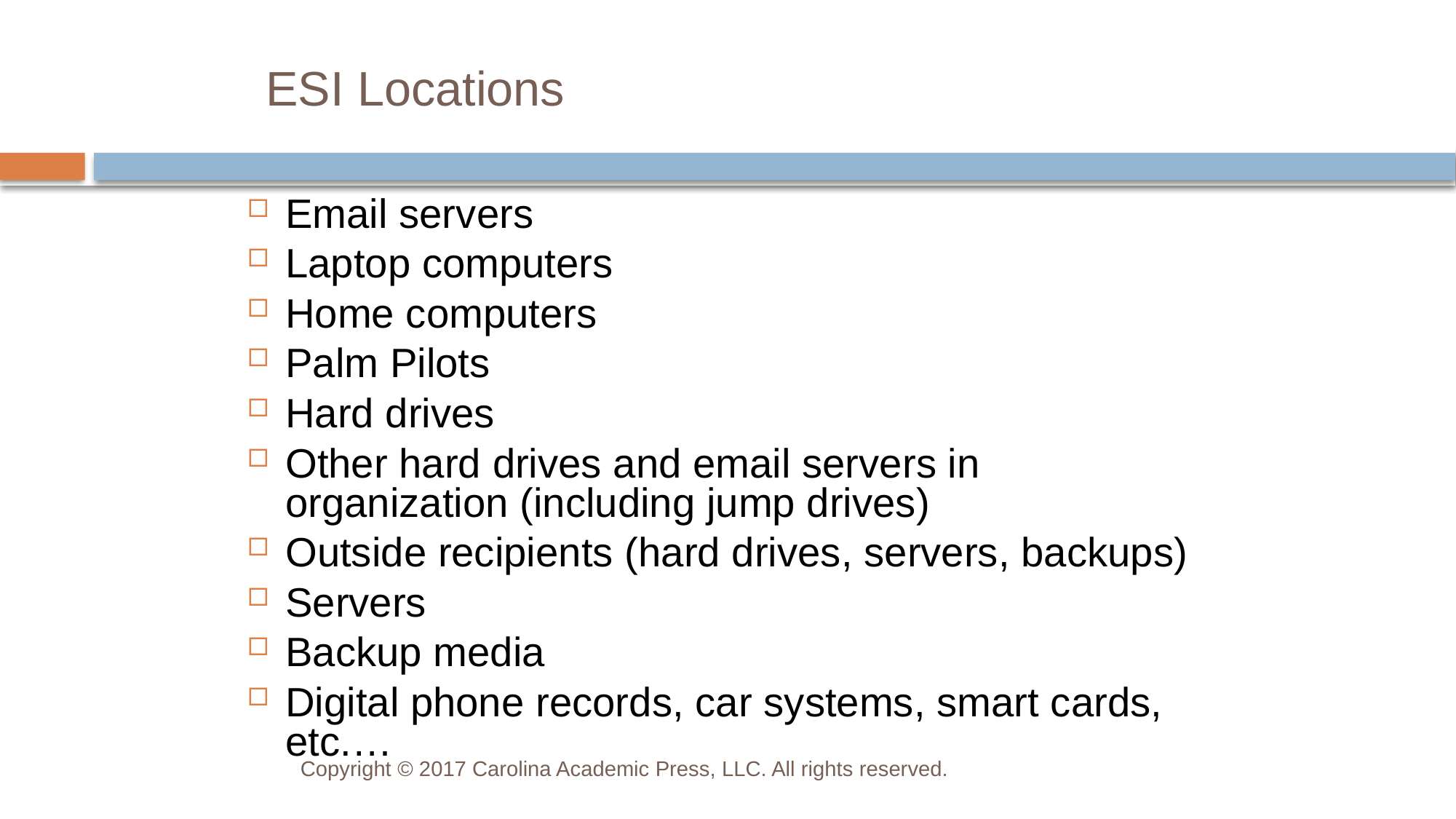

# ESI Locations
Email servers
Laptop computers
Home computers
Palm Pilots
Hard drives
Other hard drives and email servers in organization (including jump drives)
Outside recipients (hard drives, servers, backups)
Servers
Backup media
Digital phone records, car systems, smart cards, etc.…
Copyright © 2017 Carolina Academic Press, LLC. All rights reserved.